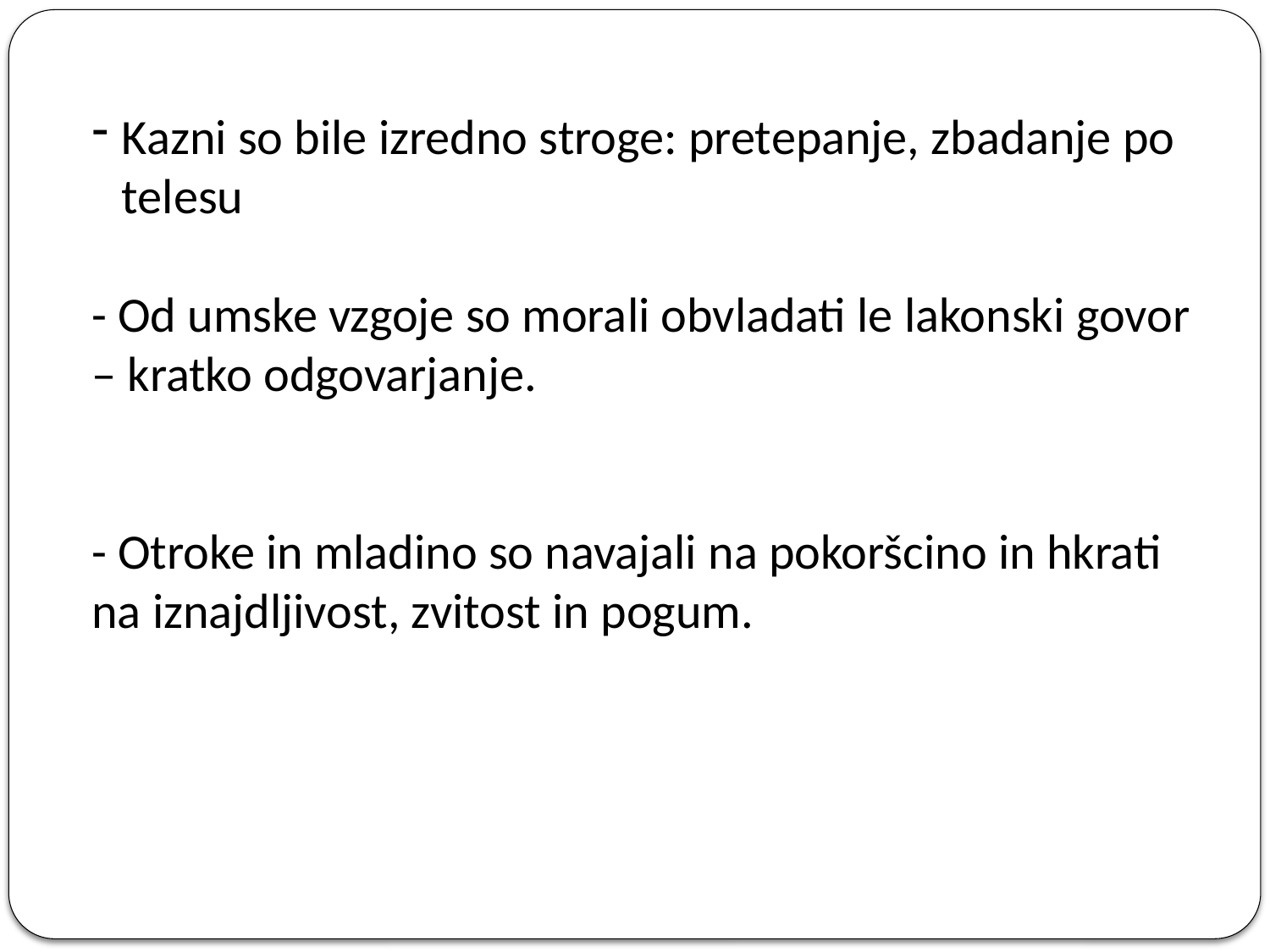

Kazni so bile izredno stroge: pretepanje, zbadanje po telesu

- Od umske vzgoje so morali obvladati le lakonski govor – kratko odgovarjanje.

- Otroke in mladino so navajali na pokoršcino in hkrati na iznajdljivost, zvitost in pogum.